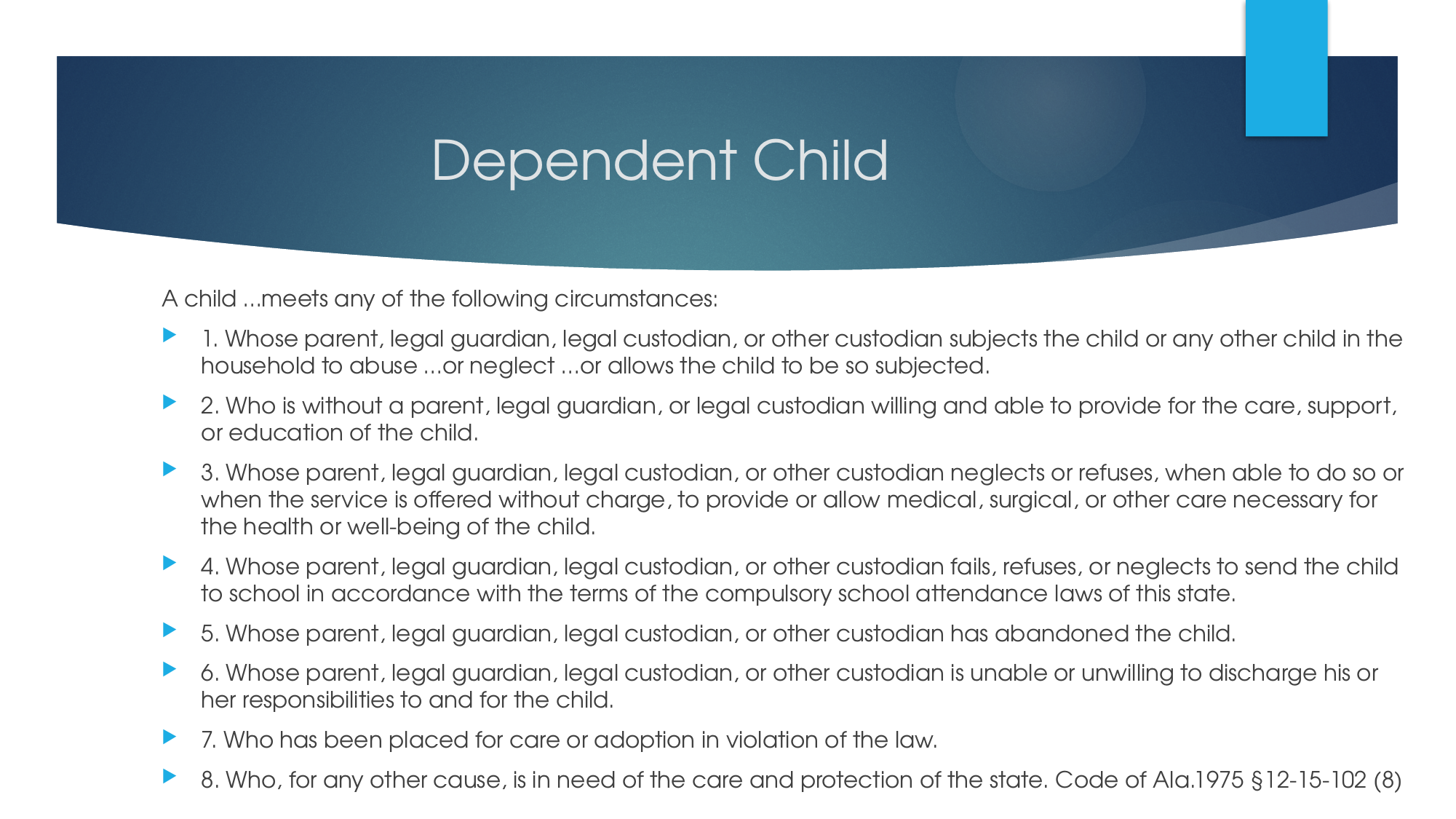

# Dependent Child
A child …meets any of the following circumstances:
1. Whose parent, legal guardian, legal custodian, or other custodian subjects the child or any other child in the household to abuse …or neglect …or allows the child to be so subjected.
2. Who is without a parent, legal guardian, or legal custodian willing and able to provide for the care, support, or education of the child.
3. Whose parent, legal guardian, legal custodian, or other custodian neglects or refuses, when able to do so or when the service is offered without charge, to provide or allow medical, surgical, or other care necessary for the health or well-being of the child.
4. Whose parent, legal guardian, legal custodian, or other custodian fails, refuses, or neglects to send the child to school in accordance with the terms of the compulsory school attendance laws of this state.
5. Whose parent, legal guardian, legal custodian, or other custodian has abandoned the child.
6. Whose parent, legal guardian, legal custodian, or other custodian is unable or unwilling to discharge his or her responsibilities to and for the child.
7. Who has been placed for care or adoption in violation of the law.
8. Who, for any other cause, is in need of the care and protection of the state. Code of Ala.1975 §12-15-102 (8)